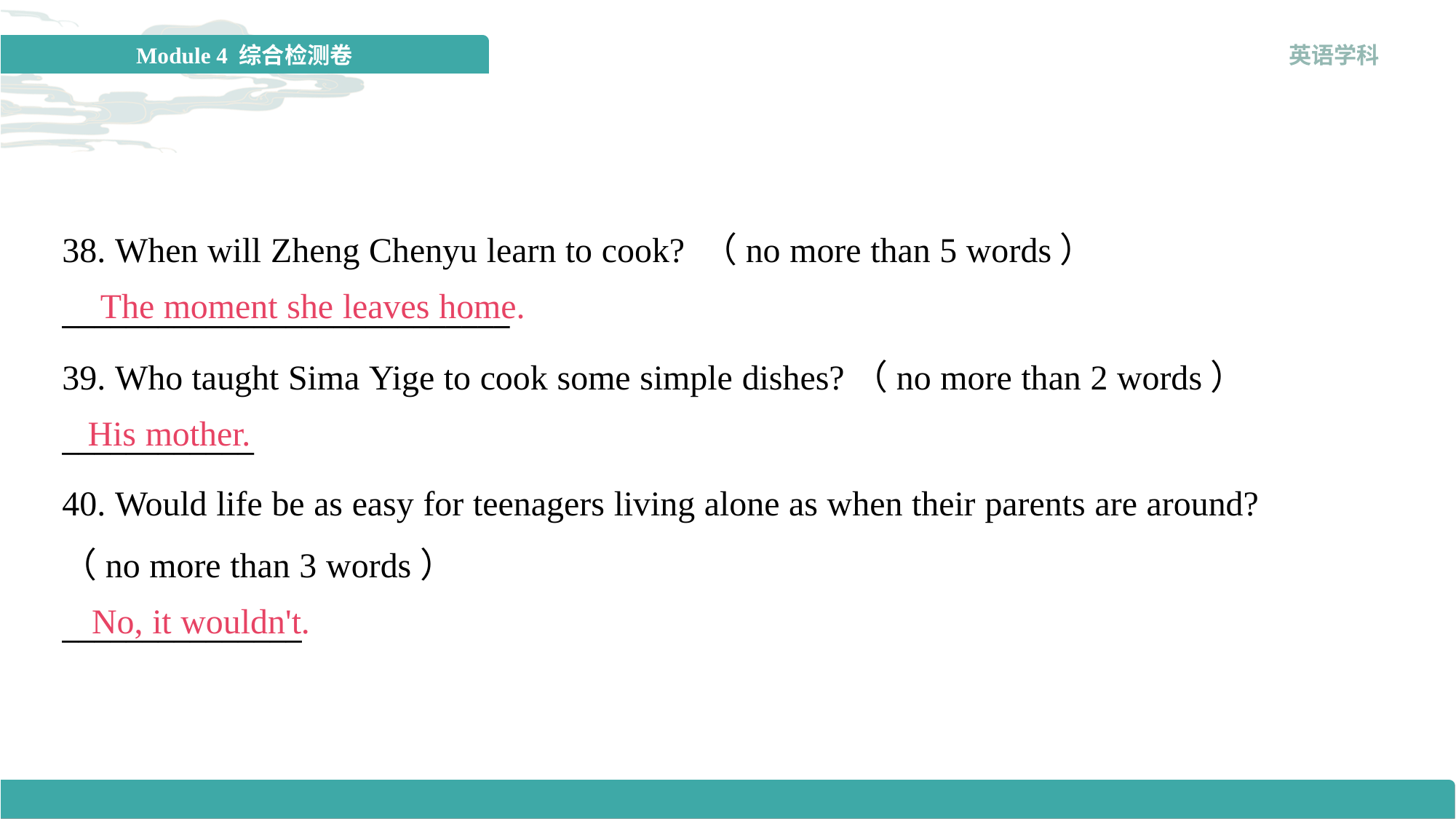

38. When will Zheng Chenyu learn to cook? （no more than 5 words）
____________________________
The moment she leaves home.
39. Who taught Sima Yige to cook some simple dishes?（no more than 2 words）
____________
His mother.
40. Would life be as easy for teenagers living alone as when their parents are around?
（no more than 3 words）
_______________
No, it wouldn't.